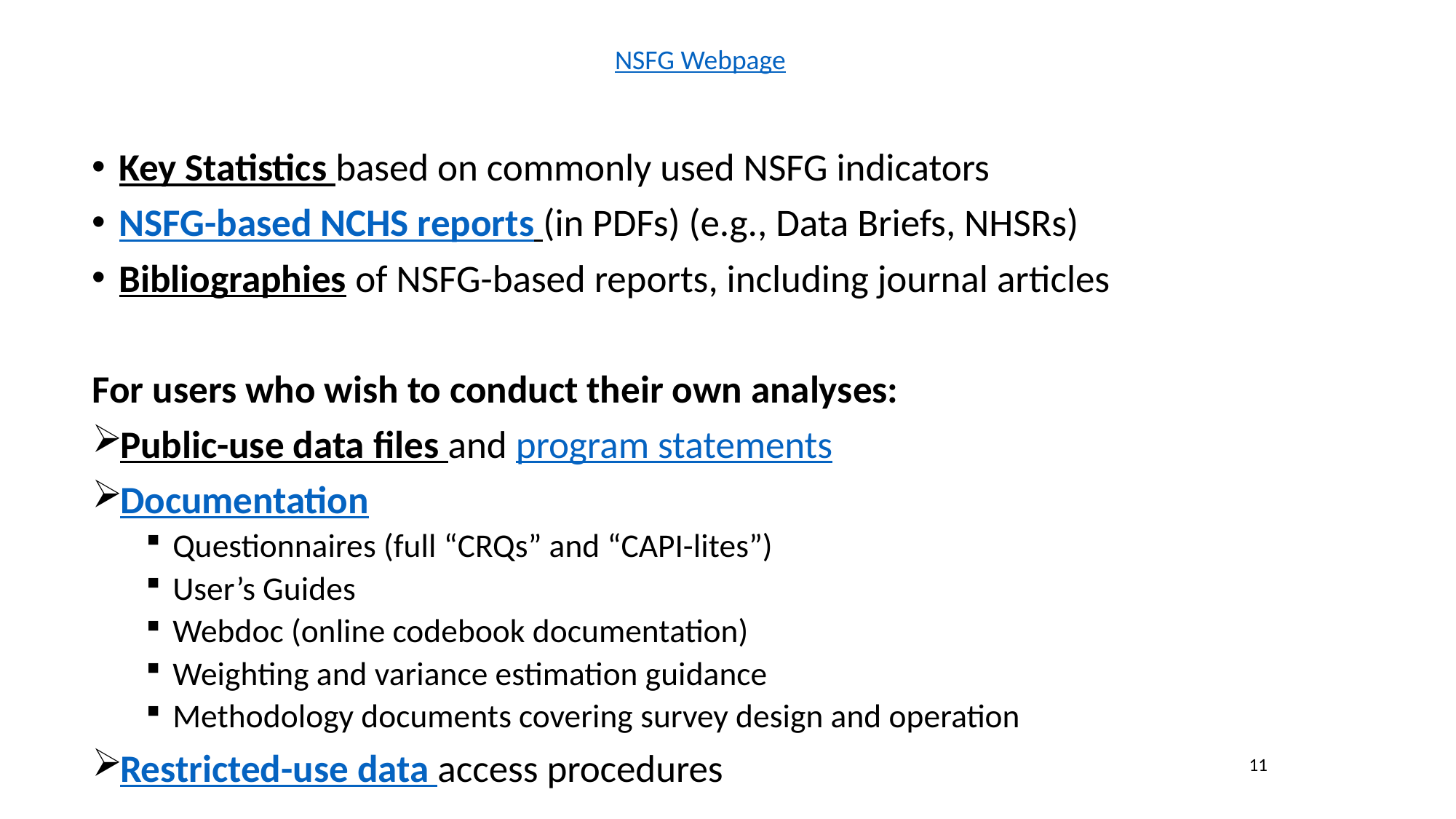

# NSFG Webpage

Key Statistics based on commonly used NSFG indicators
NSFG-based NCHS reports (in PDFs) (e.g., Data Briefs, NHSRs)
Bibliographies of NSFG-based reports, including journal articles

For users who wish to conduct their own analyses:
Public-use data files and program statements
Documentation
Questionnaires (full “CRQs” and “CAPI-lites”)
User’s Guides
Webdoc (online codebook documentation)
Weighting and variance estimation guidance
Methodology documents covering survey design and operation
Restricted-use data access procedures

11